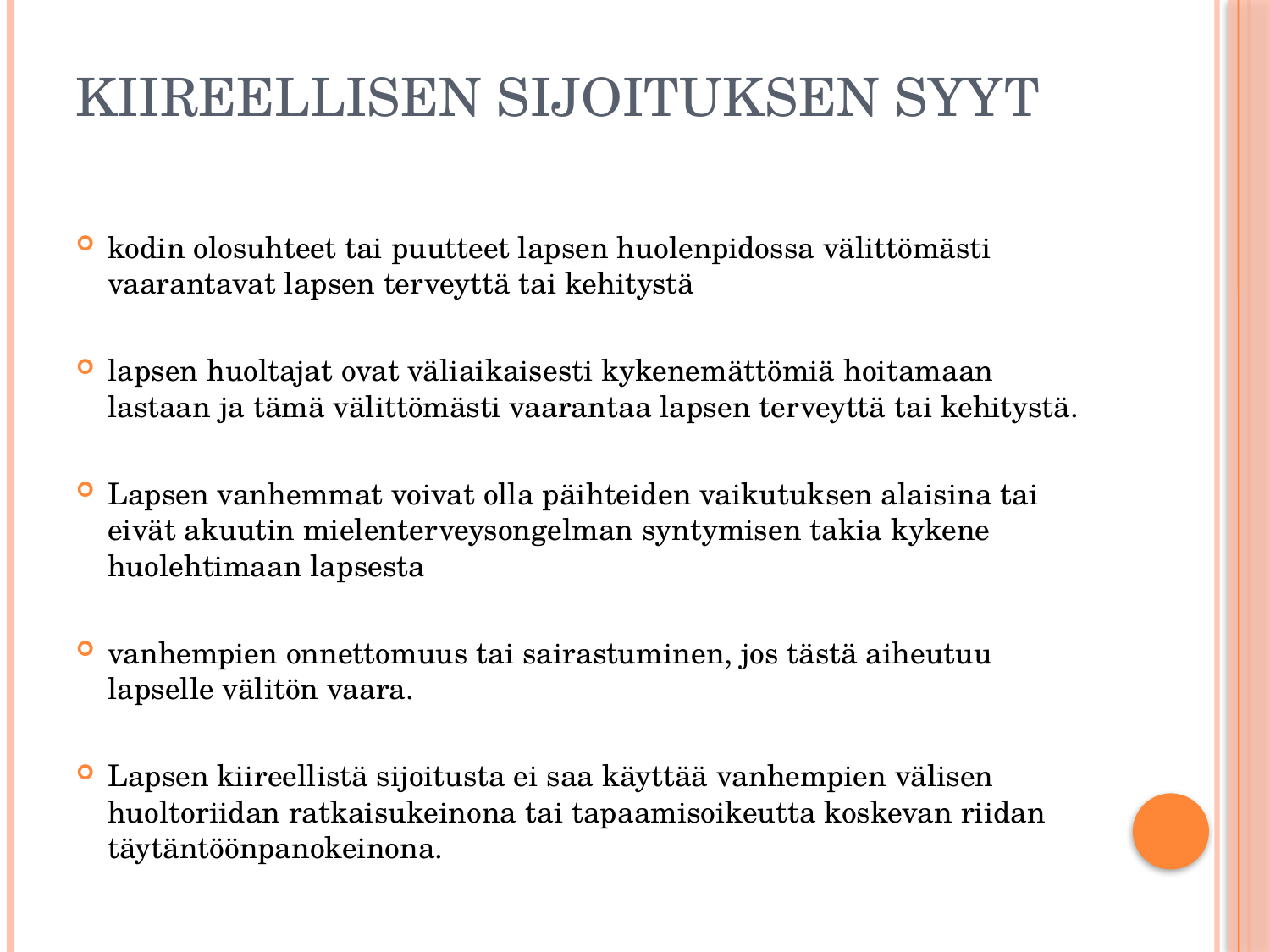

# Kiireellisen sijoituksen syyt
kodin olosuhteet tai puutteet lapsen huolenpidossa välittömästi vaarantavat lapsen terveyttä tai kehitystä

lapsen huoltajat ovat väliaikaisesti kykenemättömiä hoitamaan lastaan ja tämä välittömästi vaarantaa lapsen terveyttä tai kehitystä.

Lapsen vanhemmat voivat olla päihteiden vaikutuksen alaisina tai eivät akuutin mielenterveysongelman syntymisen takia kykene huolehtimaan lapsesta

vanhempien onnettomuus tai sairastuminen, jos tästä aiheutuu lapselle välitön vaara.

Lapsen kiireellistä sijoitusta ei saa käyttää vanhempien välisen huoltoriidan ratkaisukeinona tai tapaamisoikeutta koskevan riidan täytäntöönpanokeinona.